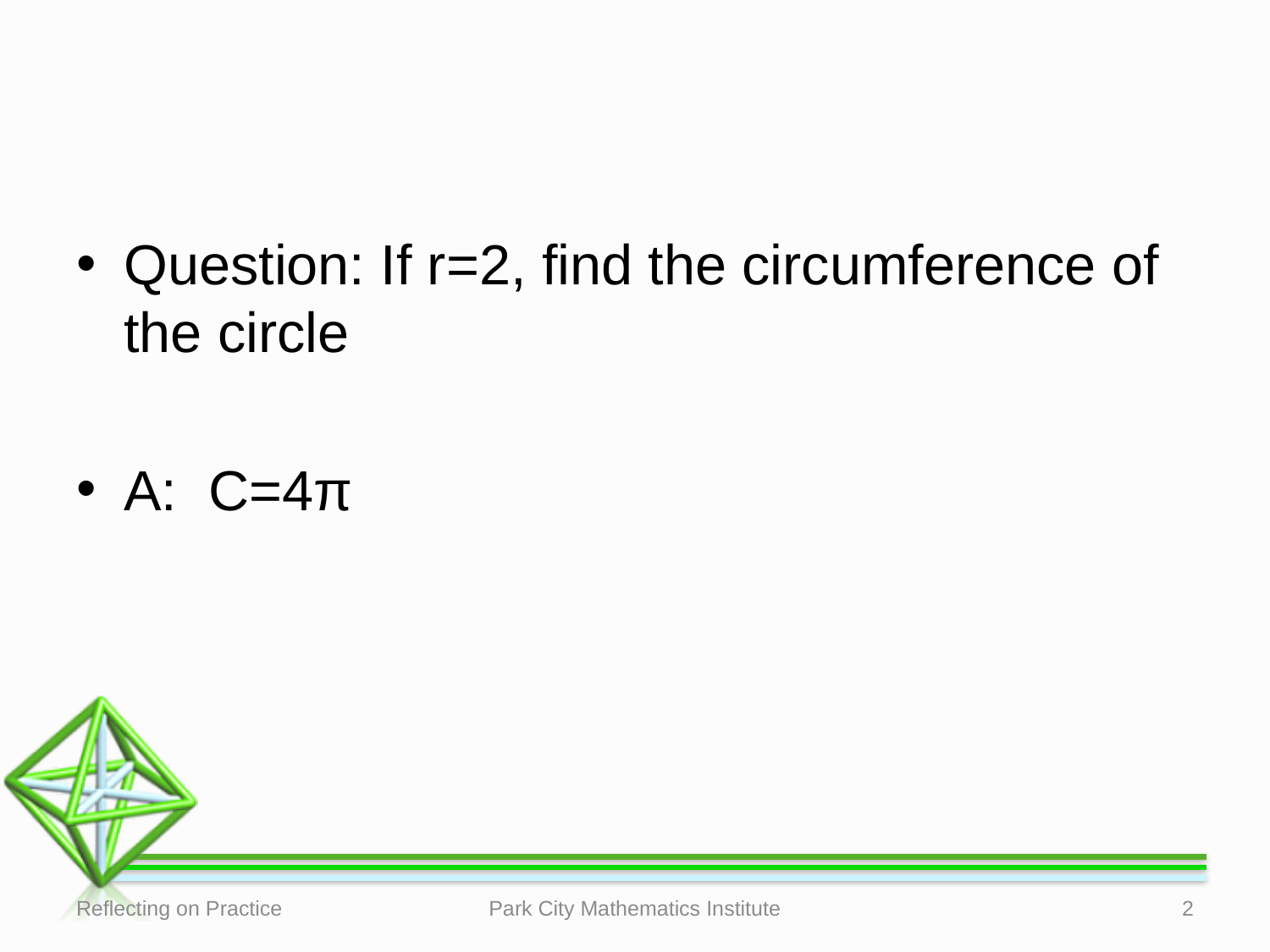

#
Question: If r=2, find the circumference of the circle

A:  C=4π

Reflecting on Practice
Park City Mathematics Institute
2